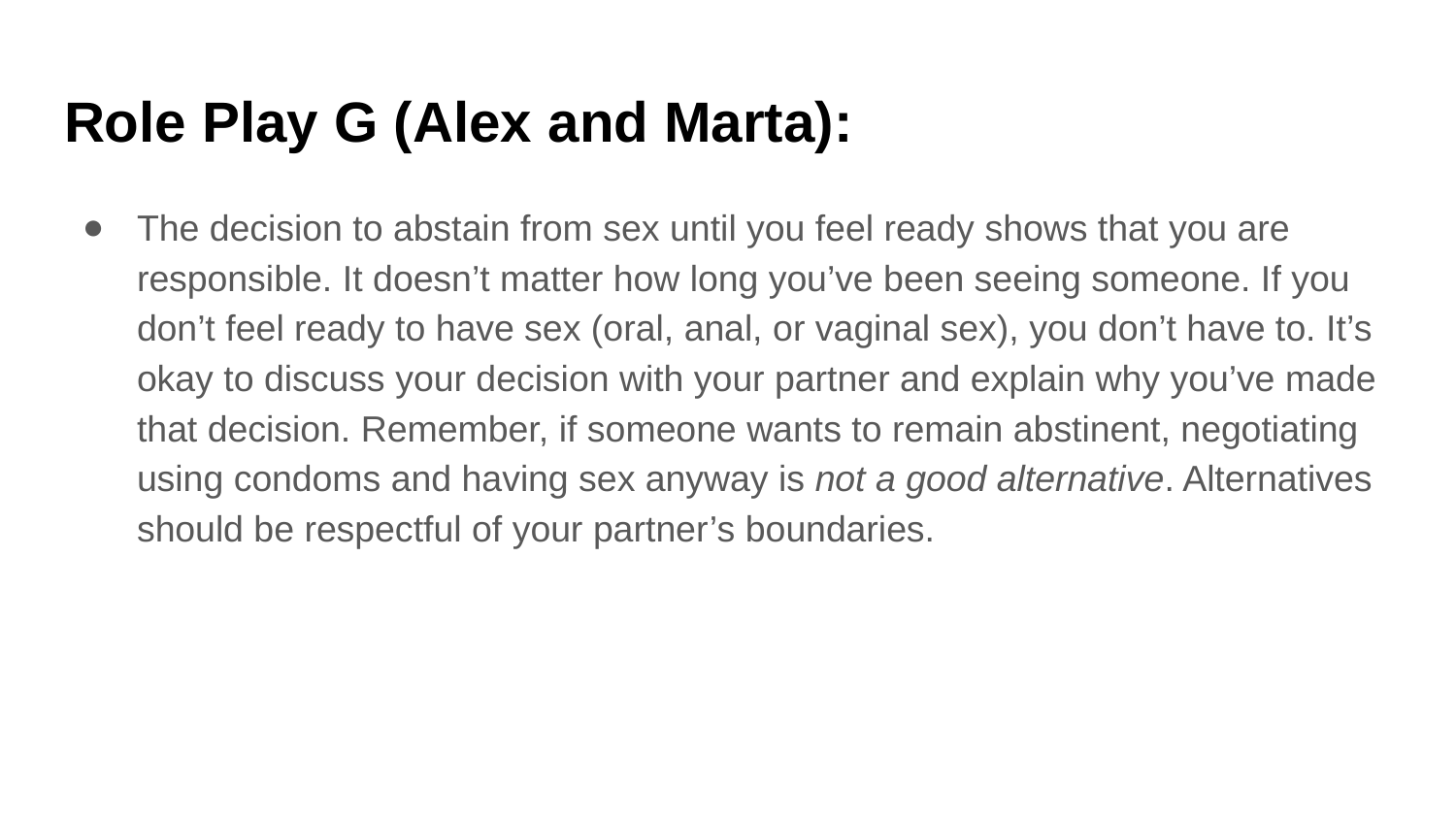

# Role Play G (Alex and Marta):
The decision to abstain from sex until you feel ready shows that you are responsible. It doesn’t matter how long you’ve been seeing someone. If you don’t feel ready to have sex (oral, anal, or vaginal sex), you don’t have to. It’s okay to discuss your decision with your partner and explain why you’ve made that decision. Remember, if someone wants to remain abstinent, negotiating using condoms and having sex anyway is not a good alternative. Alternatives should be respectful of your partner’s boundaries.